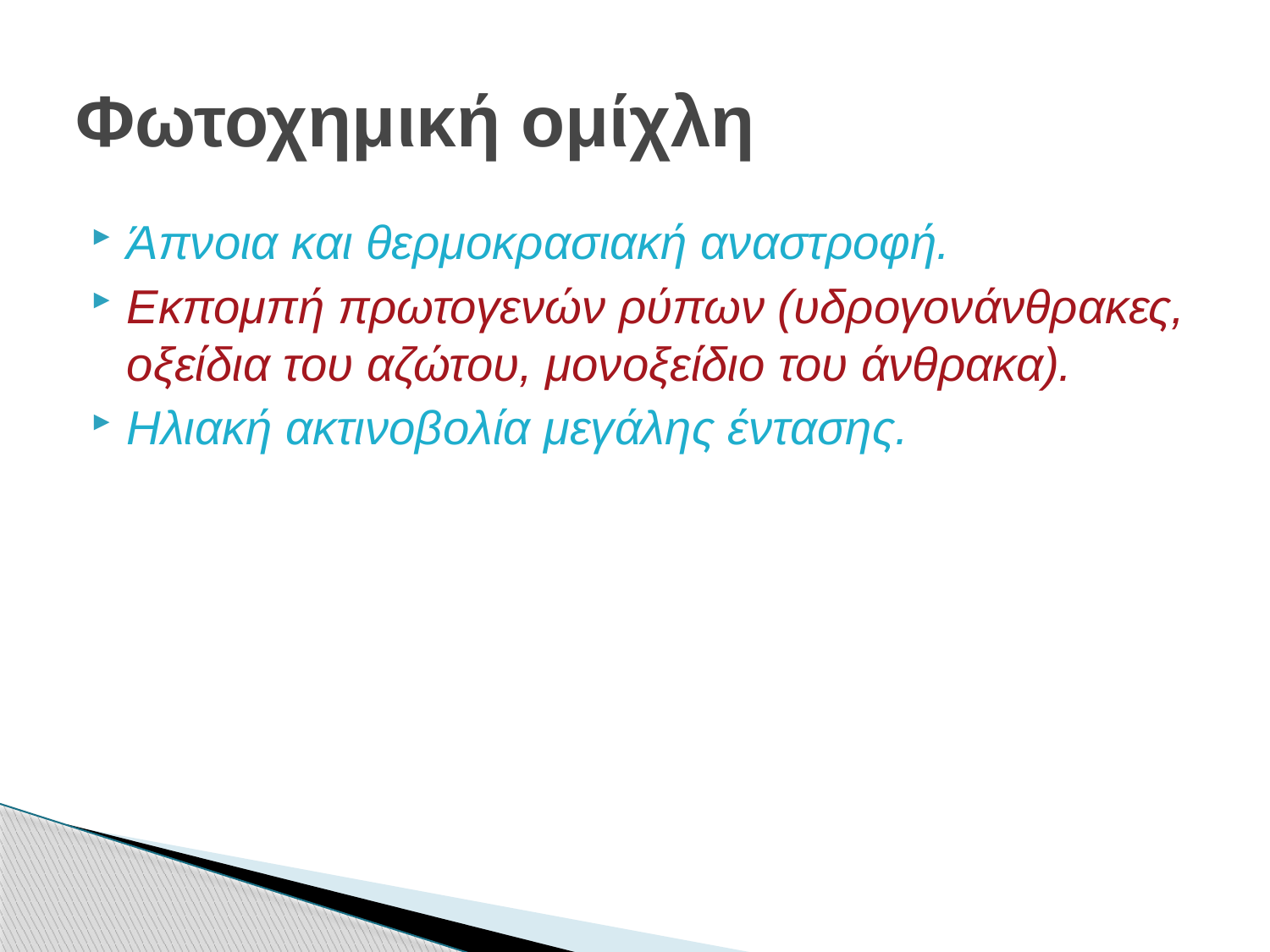

# Φωτοχημική ομίχλη
Άπνοια και θερμοκρασιακή αναστροφή.
Εκπομπή πρωτογενών ρύπων (υδρογονάνθρακες, οξείδια του αζώτου, μονοξείδιο του άνθρακα).
Ηλιακή ακτινοβολία μεγάλης έντασης.